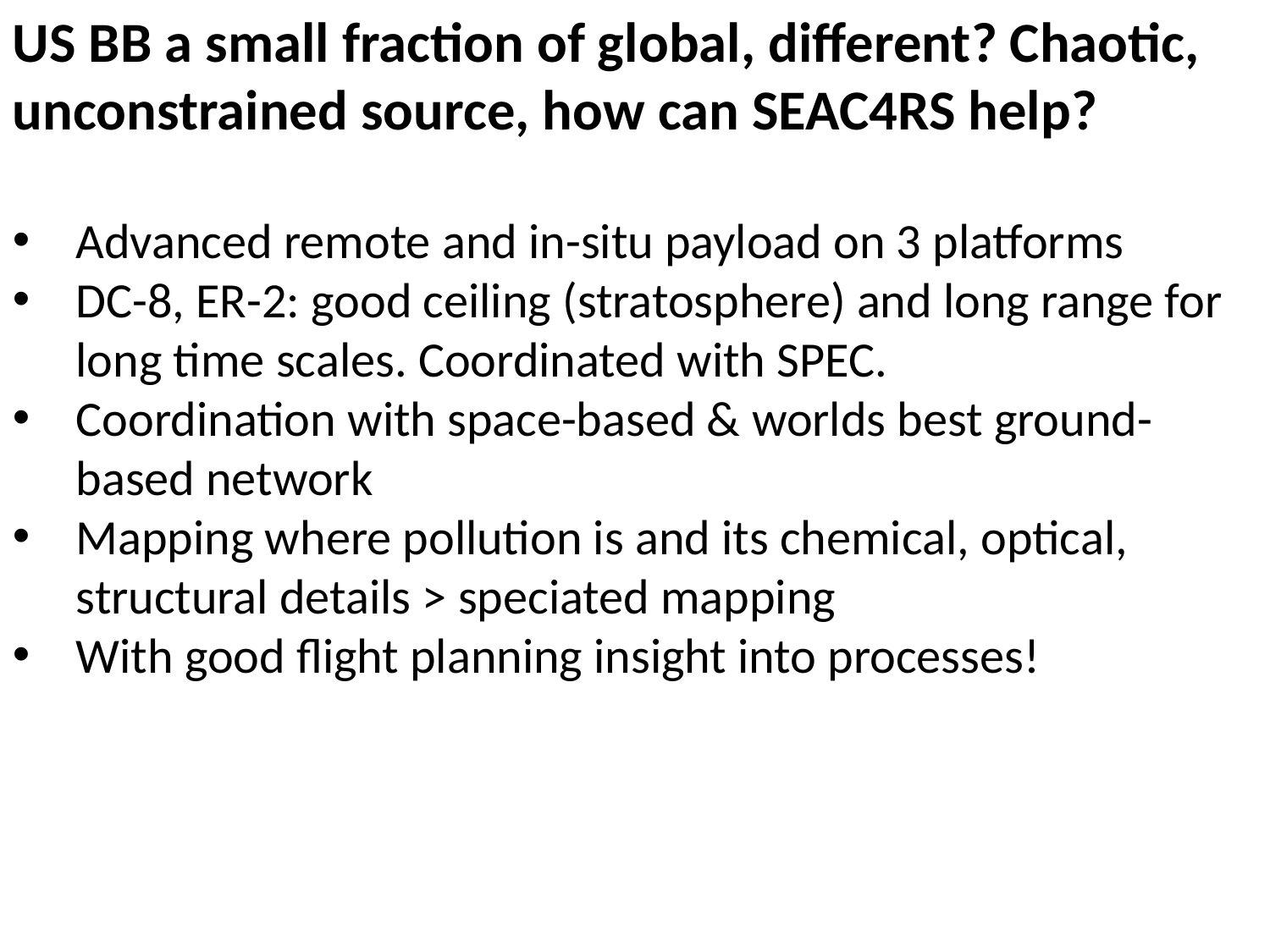

US BB a small fraction of global, different? Chaotic, unconstrained source, how can SEAC4RS help?

Advanced remote and in-situ payload on 3 platforms
DC-8, ER-2: good ceiling (stratosphere) and long range for long time scales. Coordinated with SPEC.
Coordination with space-based & worlds best ground-based network
Mapping where pollution is and its chemical, optical, structural details > speciated mapping
With good flight planning insight into processes!